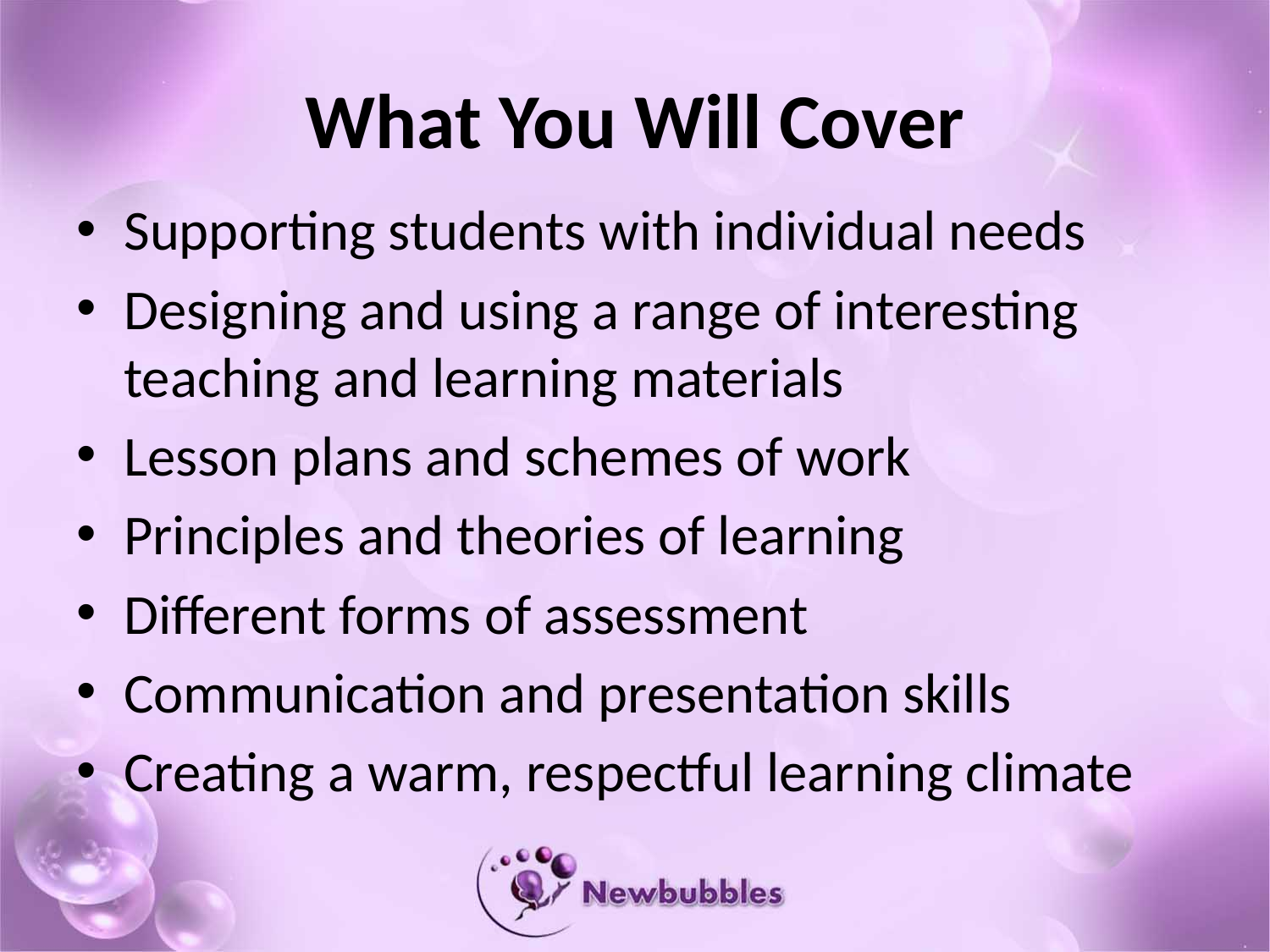

# What You Will Cover
Supporting students with individual needs
Designing and using a range of interesting teaching and learning materials
Lesson plans and schemes of work
Principles and theories of learning
Different forms of assessment
Communication and presentation skills
Creating a warm, respectful learning climate